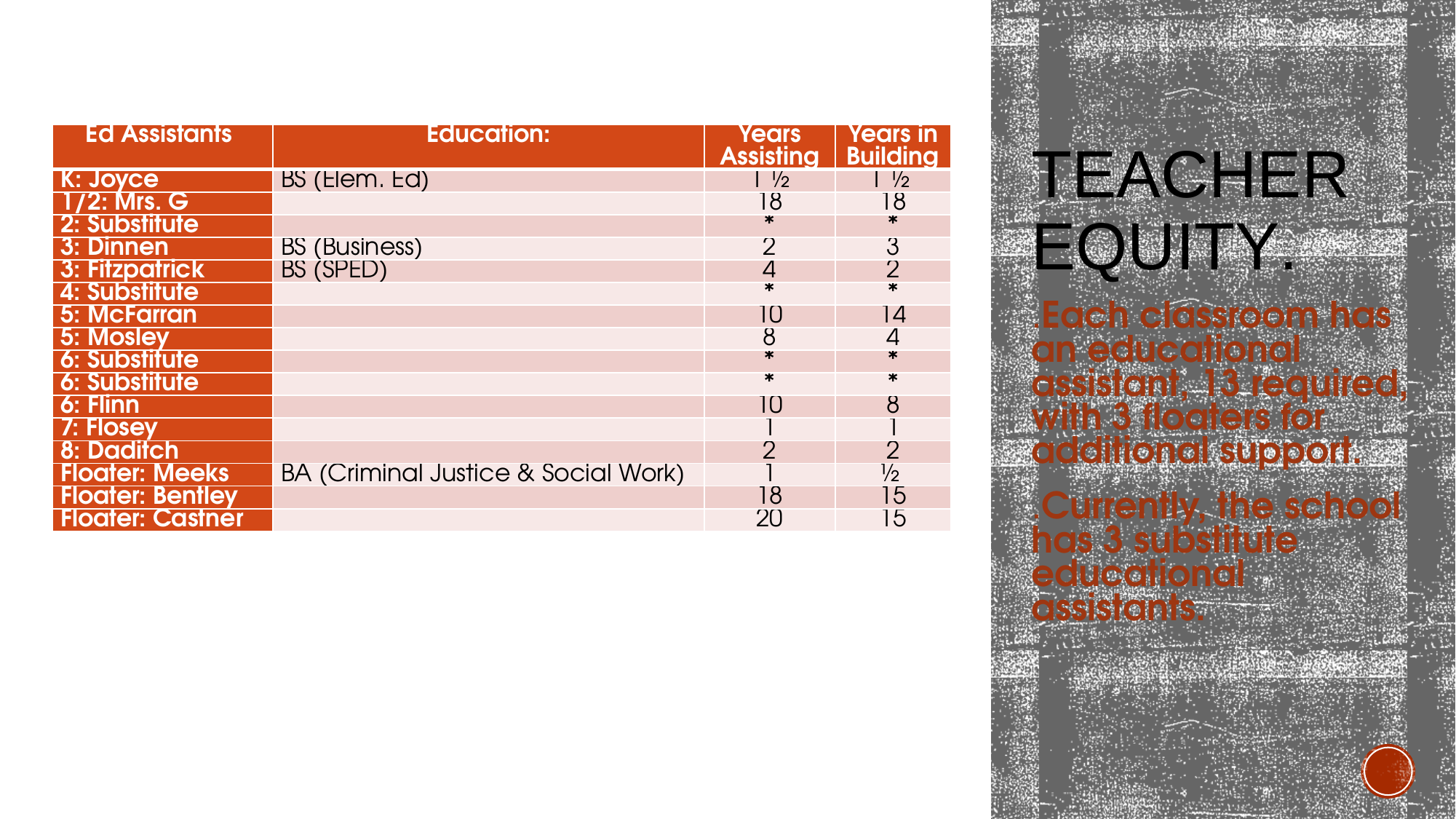

# Teacher Equity.
| Ed Assistants | Education: | Years Assisting | Years in Building |
| --- | --- | --- | --- |
| K: Joyce | BS (Elem. Ed) | 1 ½ | 1 ½ |
| 1/2: Mrs. G |  | 18 | 18 |
| 2: Substitute |  | \* | \* |
| 3: Dinnen | BS (Business) | 2 | 3 |
| 3: Fitzpatrick | BS (SPED) | 4 | 2 |
| 4: Substitute |  | \* | \* |
| 5: McFarran |  | 10 | 14 |
| 5: Mosley |  | 8 | 4 |
| 6: Substitute |  | \* | \* |
| 6: Substitute |  | \* | \* |
| 6: Flinn |  | 10 | 8 |
| 7: Flosey |  | 1 | 1 |
| 8: Daditch |  | 2 | 2 |
| Floater: Meeks | BA (Criminal Justice & Social Work) | 1 | ½ |
| Floater: Bentley |  | 18 | 15 |
| Floater: Castner |  | 20 | 15 |
.Each classroom has an educational assistant, 13 required, with 3 floaters for additional support.
.Currently, the school has 3 substitute educational assistants.